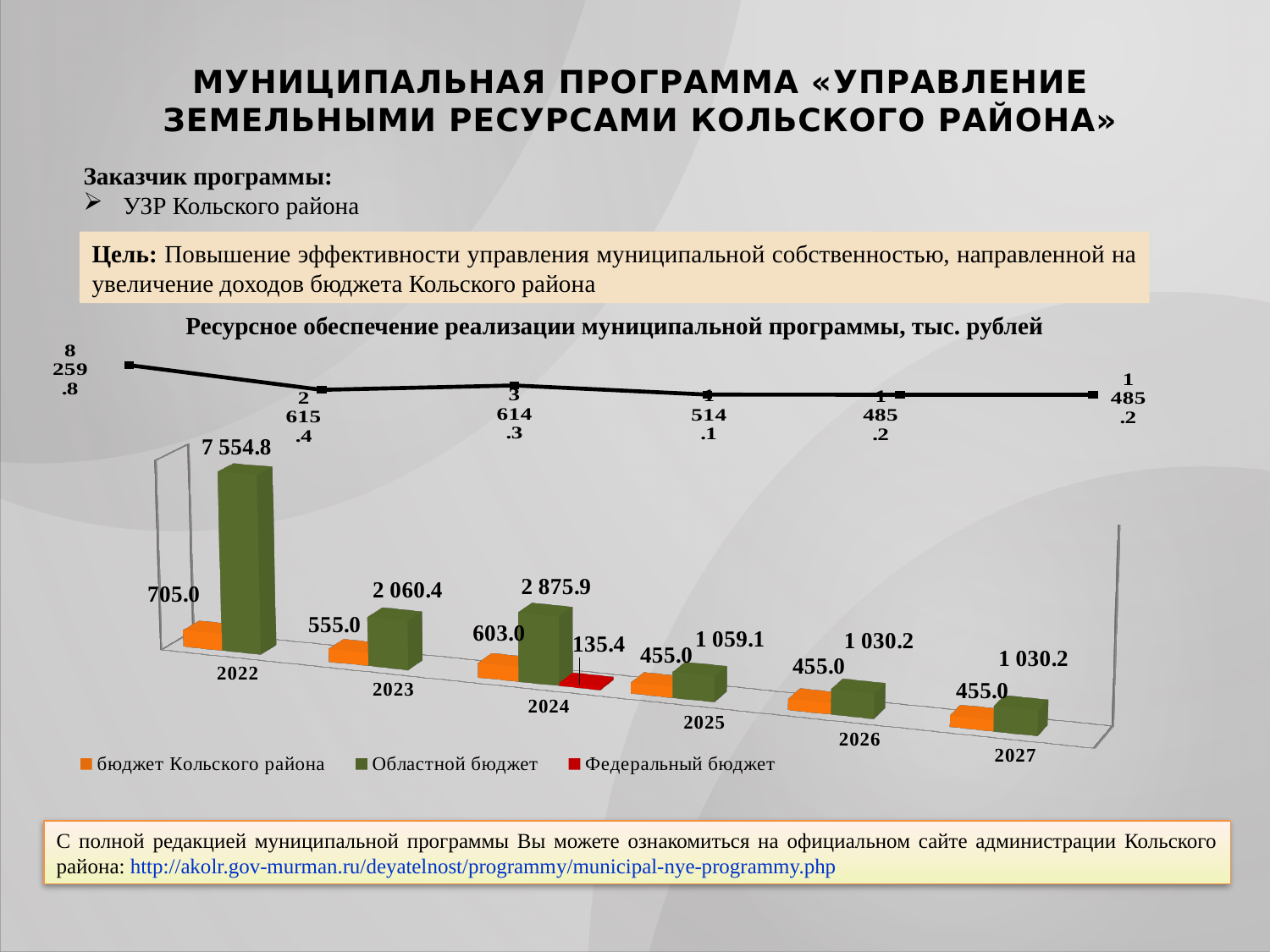

МУНИЦИПАЛЬНАЯ ПРОГРАММА «Управление земельными ресурсами Кольского района»
Заказчик программы:
УЗР Кольского района
Цель: Повышение эффективности управления муниципальной собственностью, направленной на увеличение доходов бюджета Кольского района
Ресурсное обеспечение реализации муниципальной программы, тыс. рублей

### Chart

| Category | Столбец2 |
|---|---|
| 2022 | 8259.8 |
| 2023 | 2615.4 |
| 2024 | 3614.3 |
| 2025 | 1514.1 |
| 2026 | 1485.2 |
| 2027 | 1485.2 |

[unsupported chart]

С полной редакцией муниципальной программы Вы можете ознакомиться на официальном сайте администрации Кольского района: http://akolr.gov-murman.ru/deyatelnost/programmy/municipal-nye-programmy.php